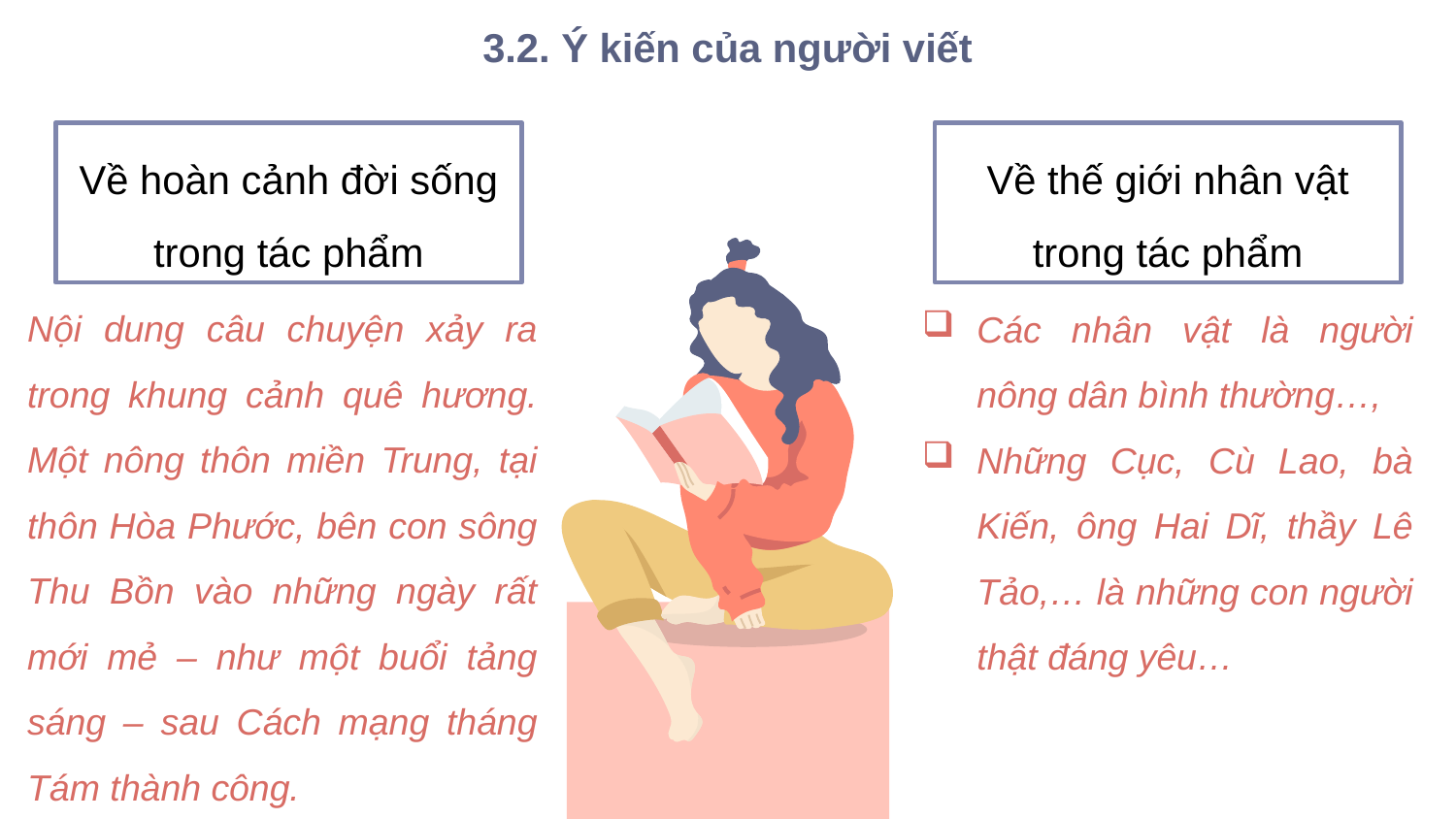

3.2. Ý kiến của người viết
Về hoàn cảnh đời sống trong tác phẩm
Về thế giới nhân vật trong tác phẩm

Nội dung câu chuyện xảy ra trong khung cảnh quê hương. Một nông thôn miền Trung, tại thôn Hòa Phước, bên con sông Thu Bồn vào những ngày rất mới mẻ – như một buổi tảng sáng – sau Cách mạng tháng Tám thành công.
Các nhân vật là người nông dân bình thường…,
Những Cục, Cù Lao, bà Kiến, ông Hai Dĩ, thầy Lê Tảo,… là những con người thật đáng yêu…